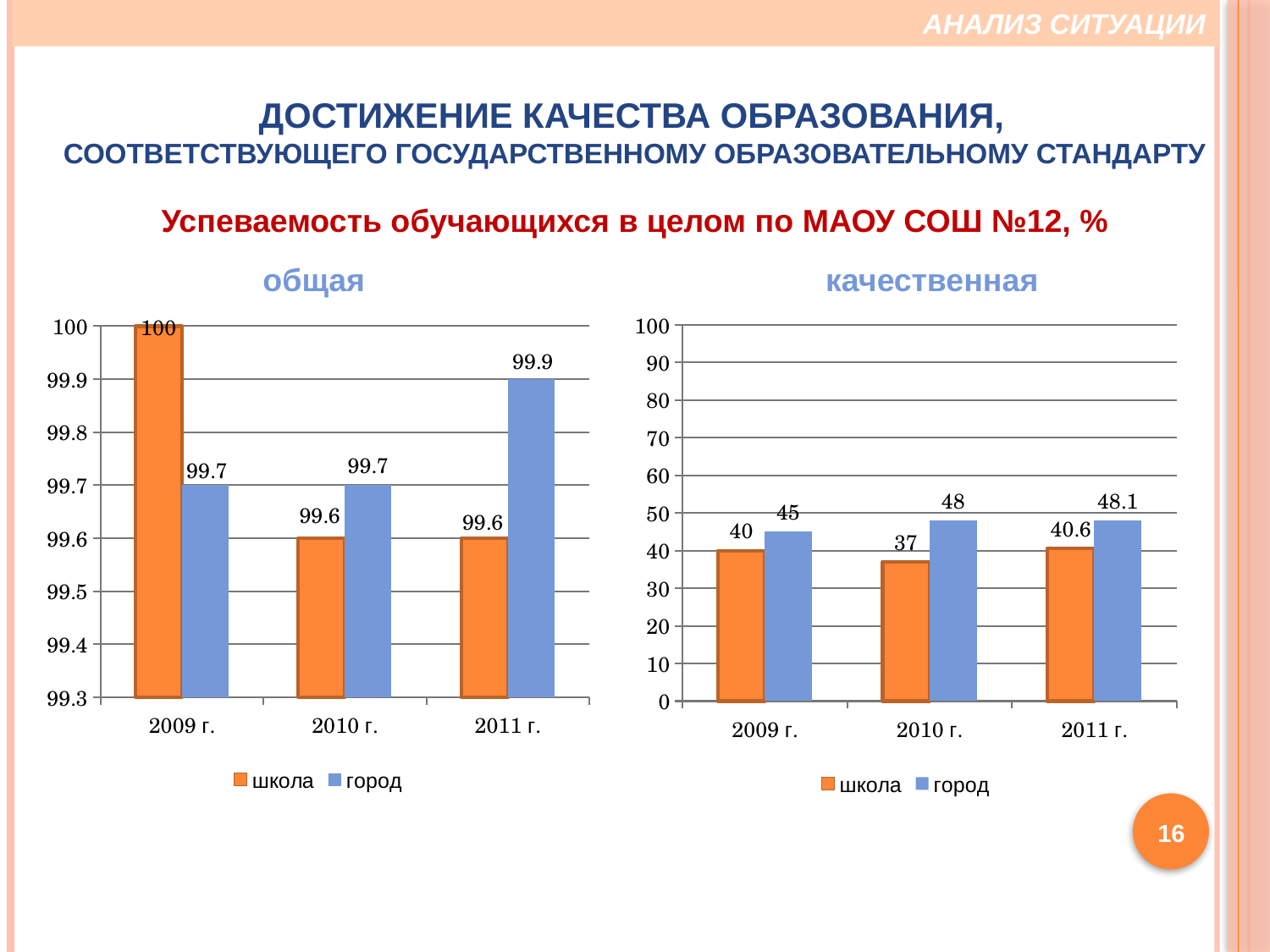

АНАЛИЗ СИТУАЦИИ
Достижение качества образования,
соответствующего государственному образовательному стандарту
Успеваемость обучающихся в целом по МАОУ СОШ №12, %
общая                                                    качественная

### Chart

| Category | школа | город |
|---|---|---|
| 2009 г. | 40.0 | 45.0 |
| 2010 г. | 37.0 | 48.0 |
| 2011 г. | 40.6 | 48.1 |

### Chart

| Category | школа | город |
|---|---|---|
| 2009 г. | 100.0 | 99.7 |
| 2010 г. | 99.6 | 99.7 |
| 2011 г. | 99.6 | 99.9 |
16